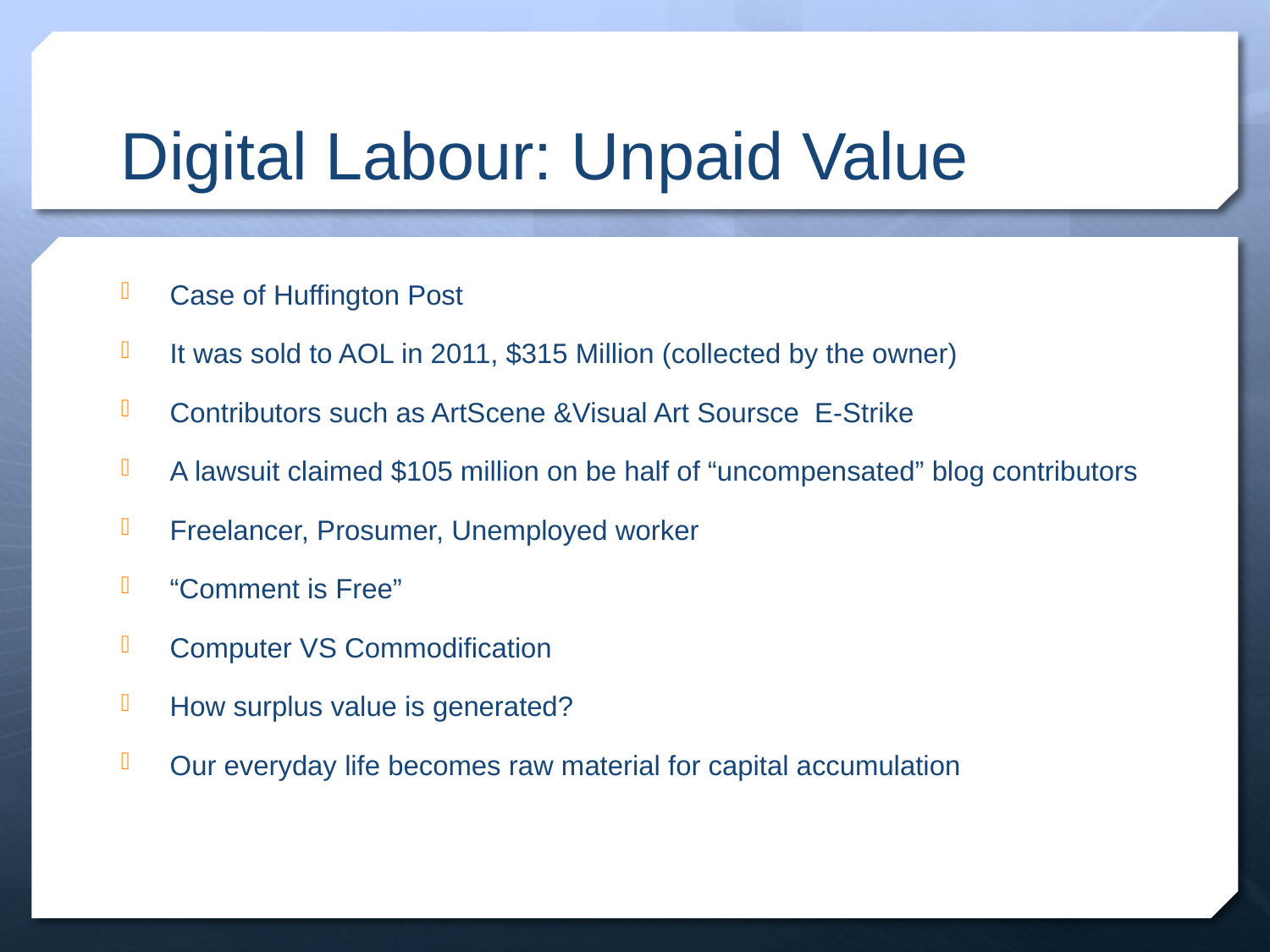

# Digital Labour: Unpaid Value
Case of Huffington Post
It was sold to AOL in 2011, $315 Million (collected by the owner)
Contributors such as ArtScene &Visual Art Soursce  E-Strike
A lawsuit claimed $105 million on be half of “uncompensated” blog contributors
Freelancer, Prosumer, Unemployed worker
“Comment is Free”
Computer VS Commodification
How surplus value is generated?
Our everyday life becomes raw material for capital accumulation